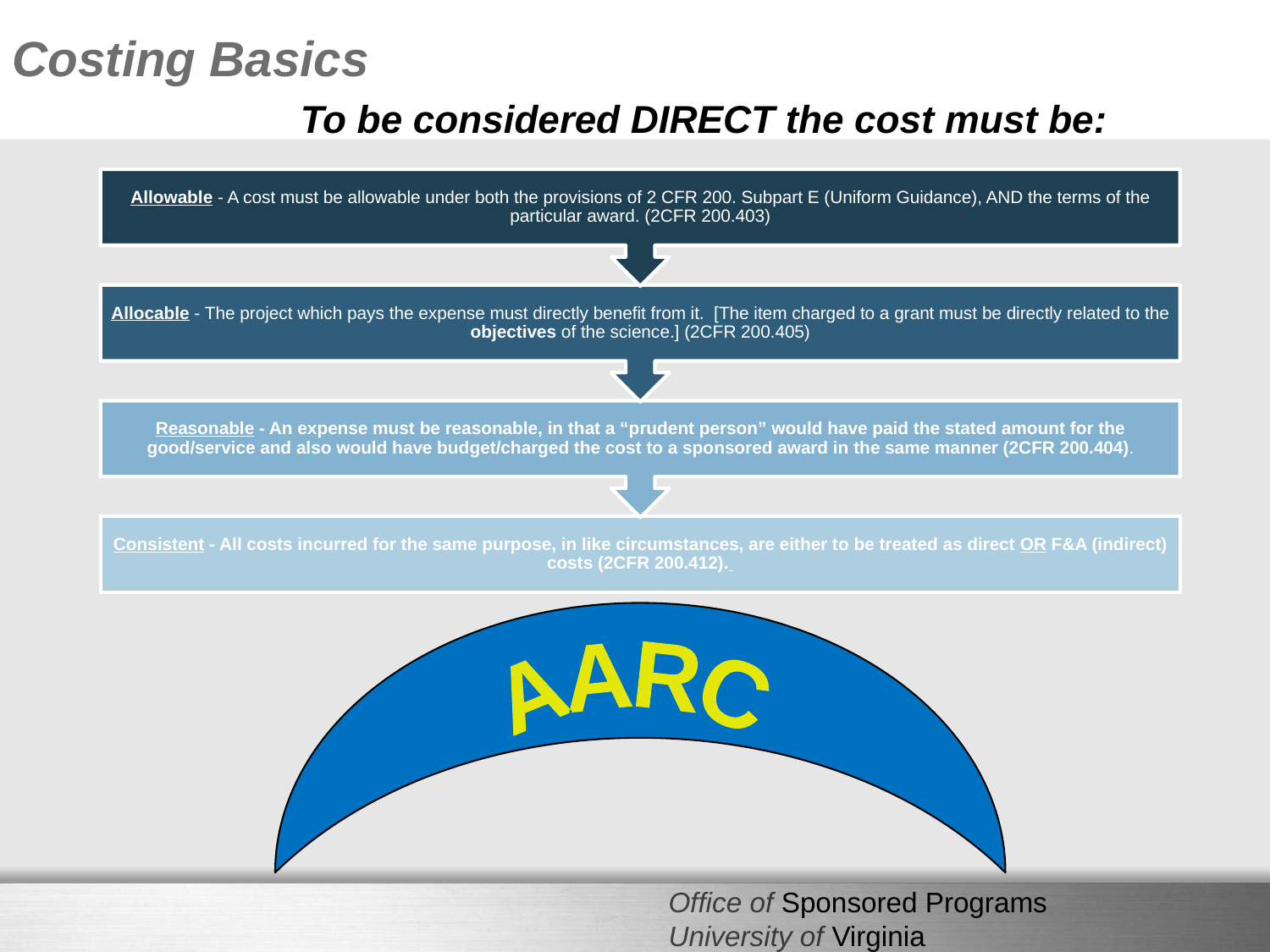

Costing Basics
# To be considered DIRECT the cost must be:
Consistent - All costs incurred for the same purpose, in like circumstances, are either to be treated as direct OR F&A (indirect) costs (2CFR 200.412).
Reasonable - An expense must be reasonable, in that a “prudent person” would have paid the stated amount for the good/service and also would have budget/charged the cost to a sponsored award in the same manner (2CFR 200.404).
Allocable - The project which pays the expense must directly benefit from it.  [The item charged to a grant must be directly related to the objectives of the science.] (2CFR 200.405)
Allowable - A cost must be allowable under both the provisions of 2 CFR 200. Subpart E (Uniform Guidance), AND the terms of the particular award. (2CFR 200.403)

AARC